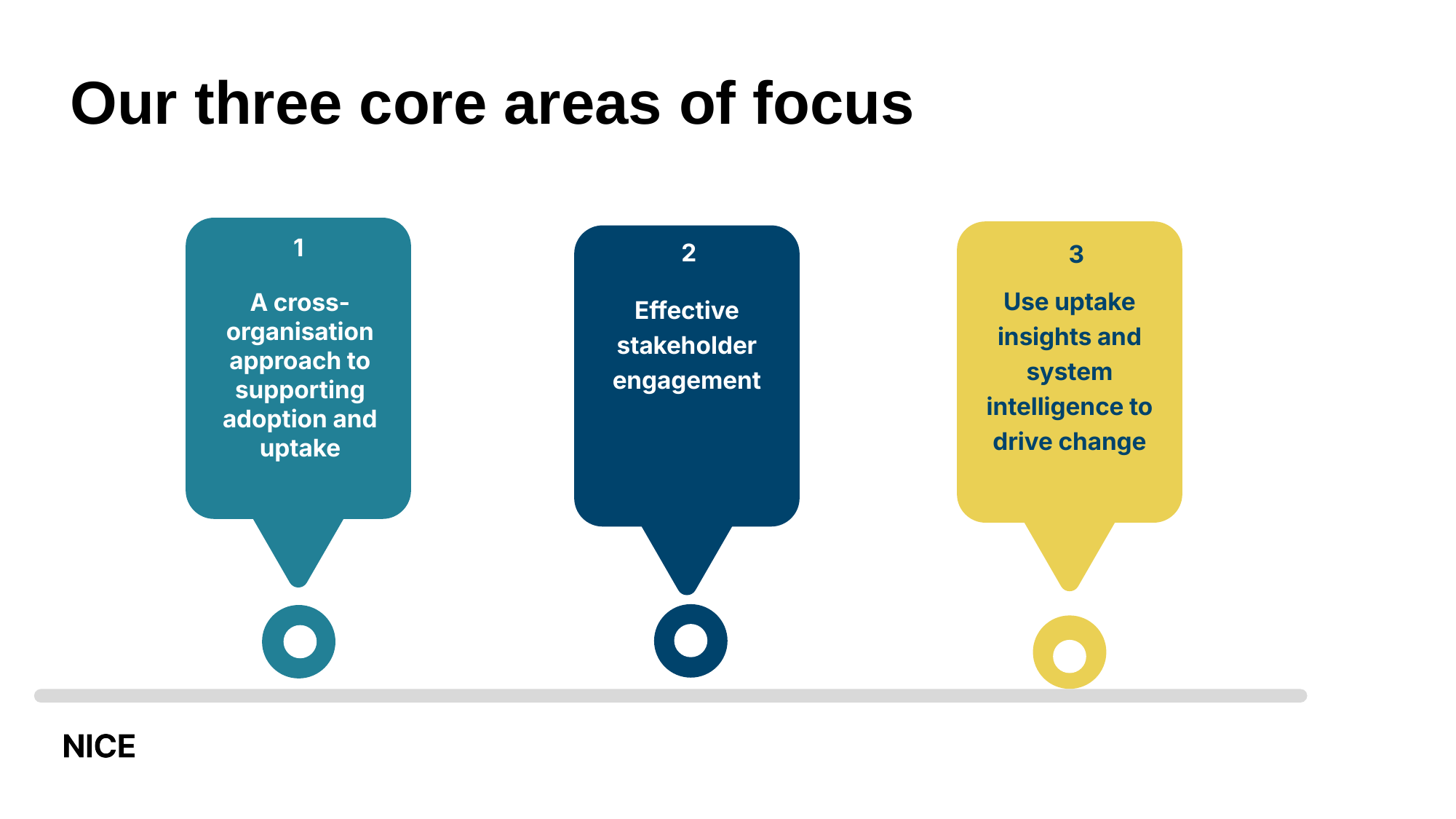

# Our three core areas of focus
2

1
2
3
Use uptake insights and system intelligence to drive change
A cross-organisation approach to supporting adoption and uptake
Effective stakeholder engagement